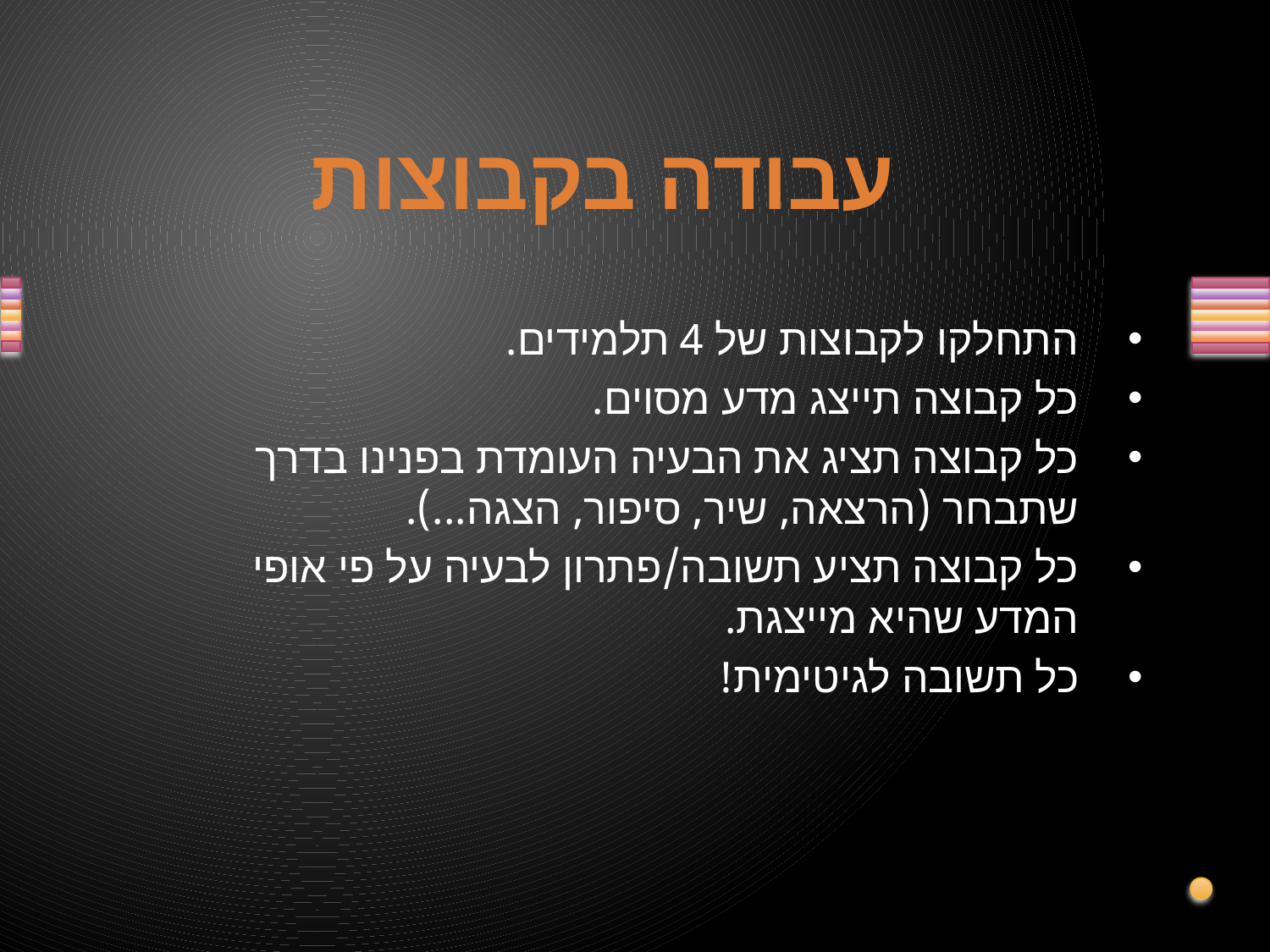

עבודה בקבוצות
התחלקו לקבוצות של 4 תלמידים.
כל קבוצה תייצג מדע מסוים.
כל קבוצה תציג את הבעיה העומדת בפנינו בדרך שתבחר (הרצאה, שיר, סיפור, הצגה...).
כל קבוצה תציע תשובה/פתרון לבעיה על פי אופי המדע שהיא מייצגת.
כל תשובה לגיטימית!